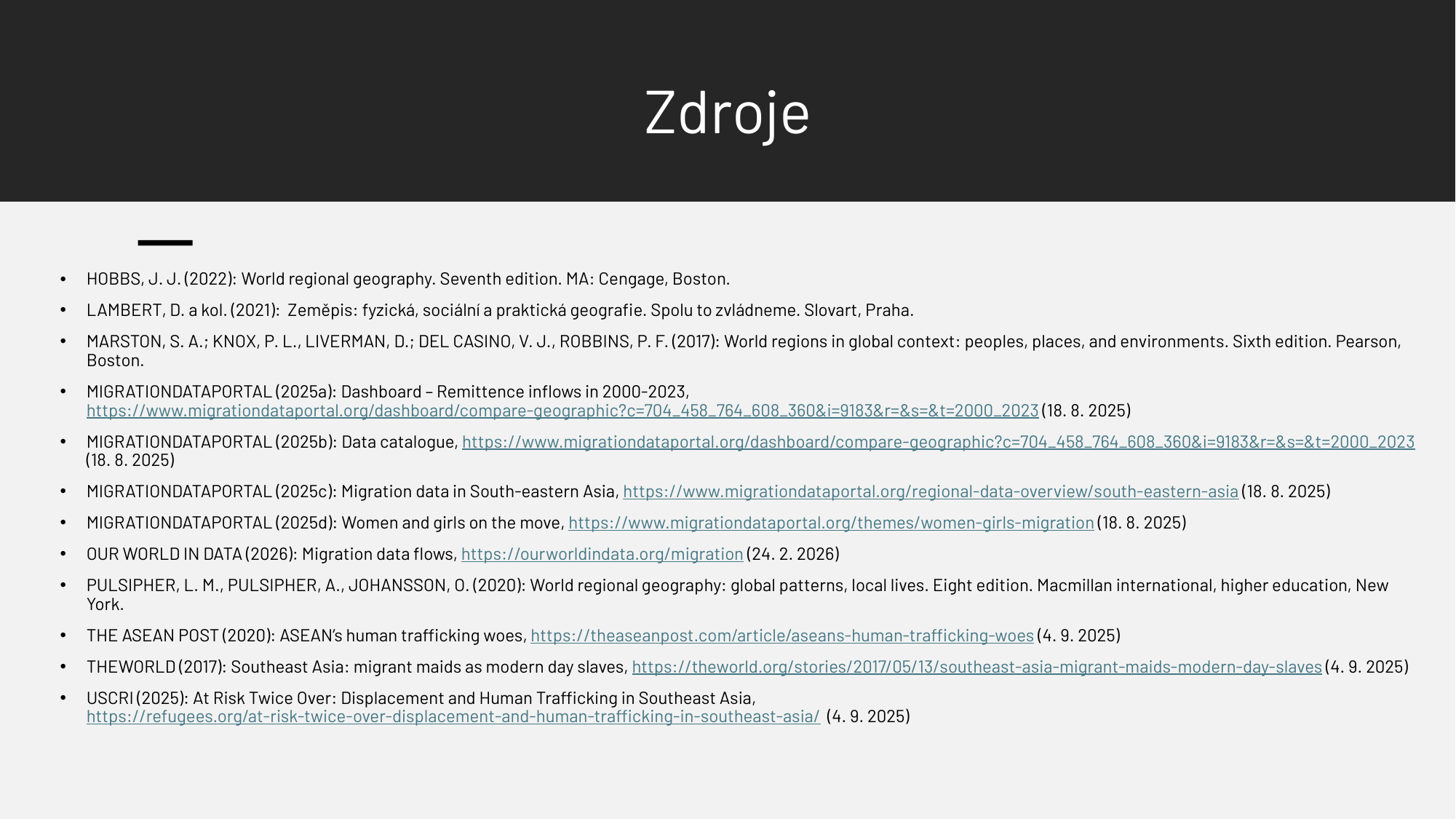

# Zdroje

HOBBS, J. J. (2022): World regional geography. Seventh edition. MA: Cengage, Boston.
LAMBERT, D. a kol. (2021):  Zeměpis: fyzická, sociální a praktická geografie. Spolu to zvládneme. Slovart, Praha.
MARSTON, S. A.; KNOX, P. L., LIVERMAN, D.; DEL CASINO, V. J., ROBBINS, P. F. (2017): World regions in global context: peoples, places, and environments. Sixth edition. Pearson, Boston.
MIGRATIONDATAPORTAL (2025a): Dashboard – Remittence inflows in 2000-2023, https://www.migrationdataportal.org/dashboard/compare-geographic?c=704_458_764_608_360&i=9183&r=&s=&t=2000_2023 (18. 8. 2025)
MIGRATIONDATAPORTAL (2025b): Data catalogue, https://www.migrationdataportal.org/dashboard/compare-geographic?c=704_458_764_608_360&i=9183&r=&s=&t=2000_2023 (18. 8. 2025)
MIGRATIONDATAPORTAL (2025c): Migration data in South-eastern Asia, https://www.migrationdataportal.org/regional-data-overview/south-eastern-asia (18. 8. 2025)
MIGRATIONDATAPORTAL (2025d): Women and girls on the move, https://www.migrationdataportal.org/themes/women-girls-migration (18. 8. 2025)
OUR WORLD IN DATA (2026): Migration data flows, https://ourworldindata.org/migration (24. 2. 2026)
PULSIPHER, L. M., PULSIPHER, A., JOHANSSON, O. (2020): World regional geography: global patterns, local lives. Eight edition. Macmillan international, higher education, New York.
THE ASEAN POST (2020): ASEAN’s human trafficking woes, https://theaseanpost.com/article/aseans-human-trafficking-woes (4. 9. 2025)
THEWORLD (2017): Southeast Asia: migrant maids as modern day slaves, https://theworld.org/stories/2017/05/13/southeast-asia-migrant-maids-modern-day-slaves (4. 9. 2025)
USCRI (2025): At Risk Twice Over: Displacement and Human Trafficking in Southeast Asia, https://refugees.org/at-risk-twice-over-displacement-and-human-trafficking-in-southeast-asia/  (4. 9. 2025)